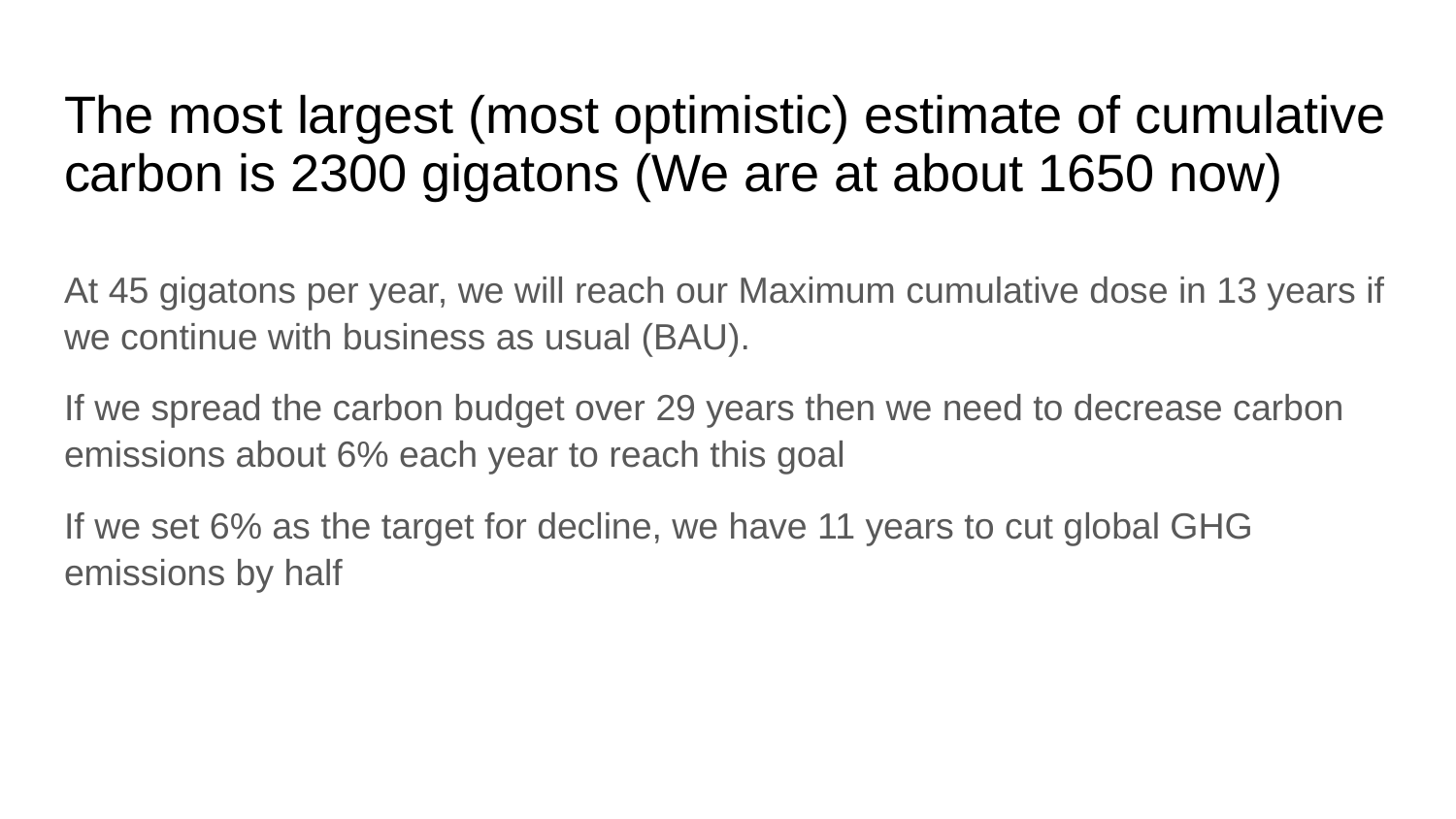

# The most largest (most optimistic) estimate of cumulative carbon is 2300 gigatons (We are at about 1650 now)

At 45 gigatons per year, we will reach our Maximum cumulative dose in 13 years if we continue with business as usual (BAU).
If we spread the carbon budget over 29 years then we need to decrease carbon emissions about 6% each year to reach this goal
If we set 6% as the target for decline, we have 11 years to cut global GHG emissions by half